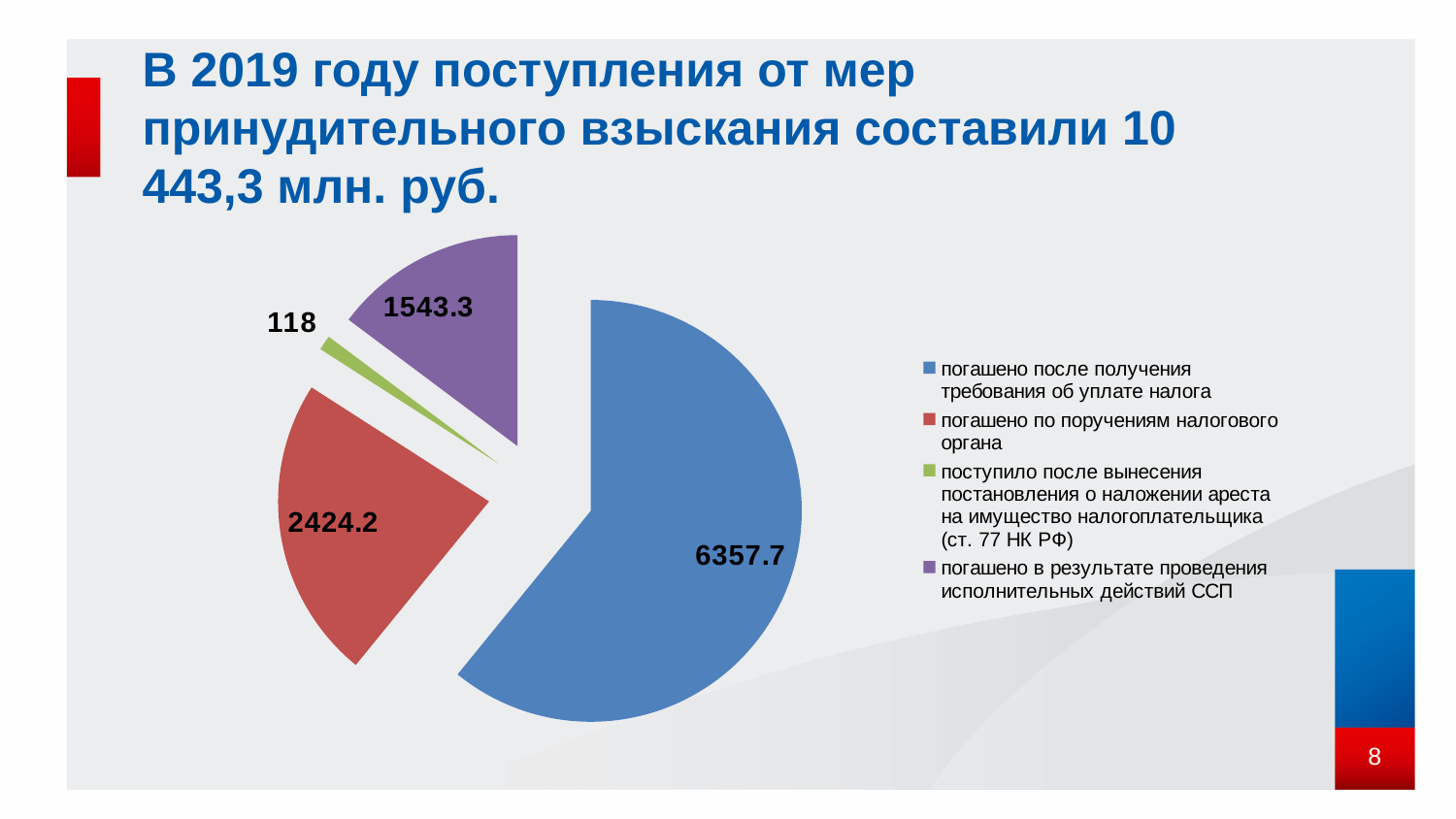

# В 2019 году поступления от мер принудительного взыскания составили 10 443,3 млн. руб.

### Chart

| Category |  |
|---|---|
| погашено после получения требования об уплате налога | 6357.7 |
| погашено по поручениям налогового органа  | 2424.2 |
| поступило после вынесения постановления о наложении ареста на имущество налогоплательщика (ст. 77 НК РФ) | 118.0 |
| погашено в результате проведения исполнительных действий ССП | 1543.3 |
8